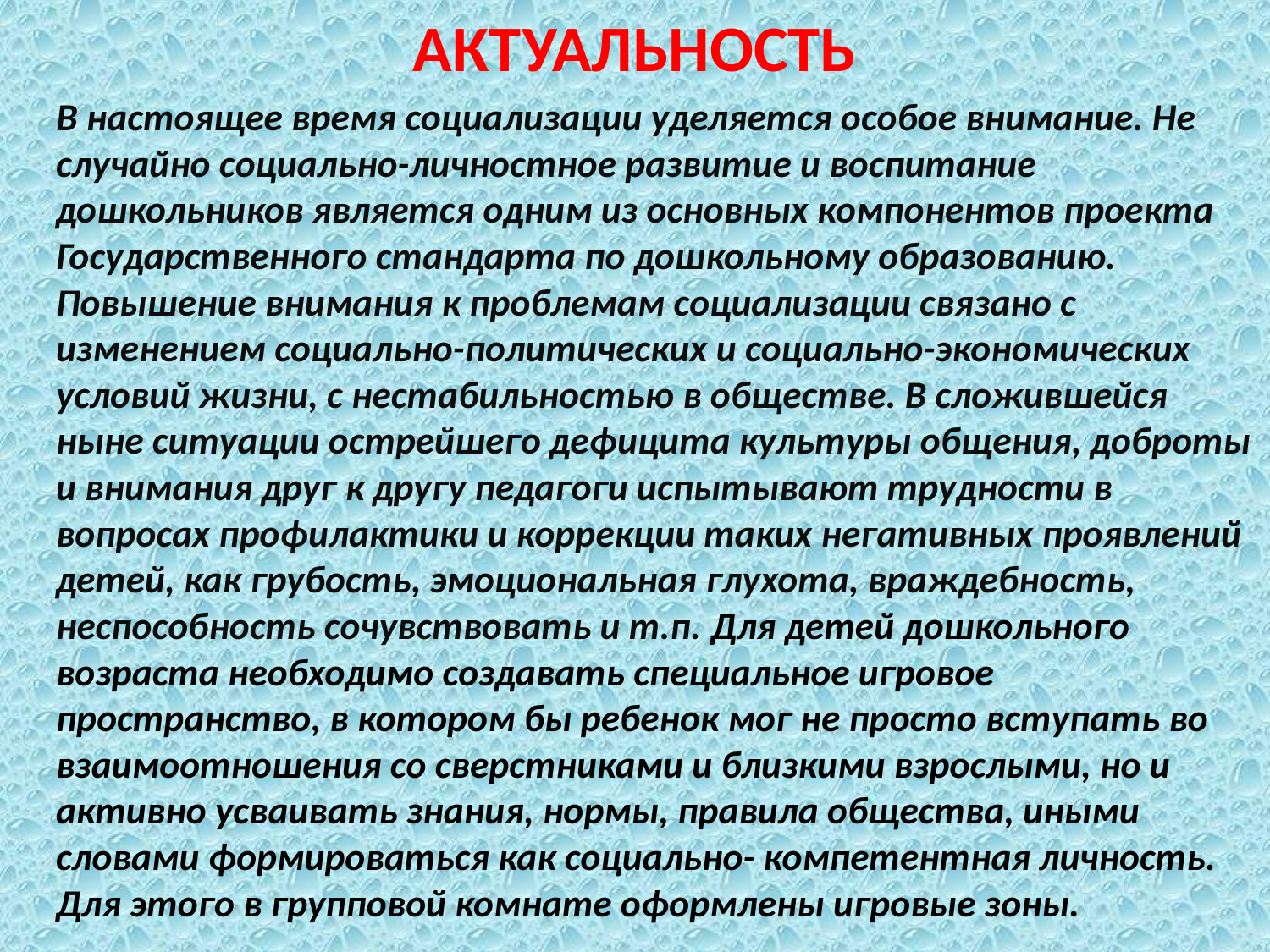

АКТУАЛЬНОСТЬ
     В настоящее время социализации уделяется особое внимание. Не случайно социально-личностное развитие и воспитание дошкольников является одним из основных компонентов проекта Государственного стандарта по дошкольному образованию. Повышение внимания к проблемам социализации связано с изменением социально-политических и социально-экономических условий жизни, с нестабильностью в обществе. В сложившейся ныне ситуации острейшего дефицита культуры общения, доброты и внимания друг к другу педагоги испытывают трудности в вопросах профилактики и коррекции таких негативных проявлений детей, как грубость, эмоциональная глухота, враждебность, неспособность сочувствовать и т.п. Для детей дошкольного возраста необходимо создавать специальное игровое пространство, в котором бы ребенок мог не просто вступать во взаимоотношения со сверстниками и близкими взрослыми, но и активно усваивать знания, нормы, правила общества, иными словами формироваться как социально- компетентная личность. Для этого в групповой комнате оформлены игровые зоны.